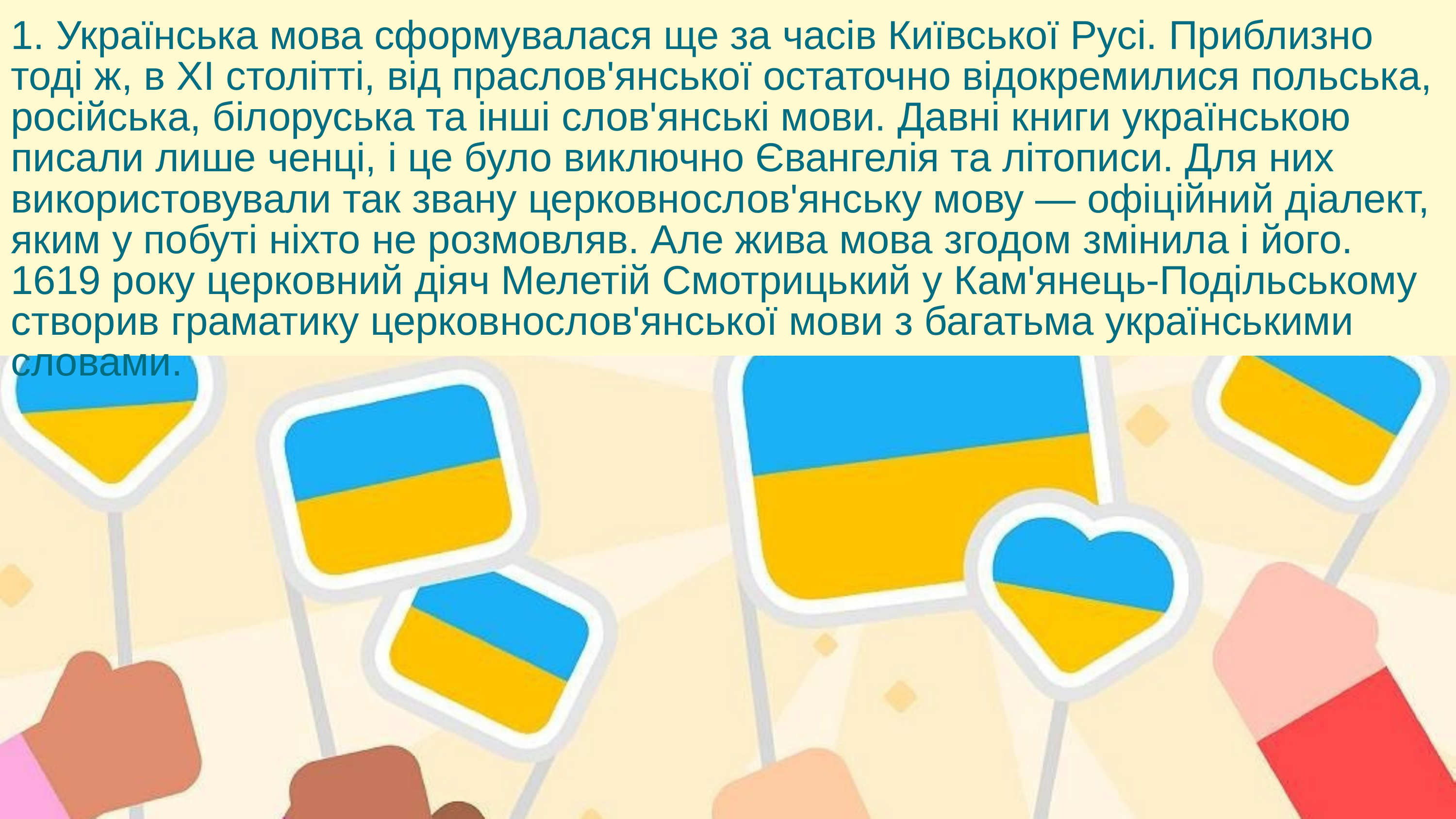

1. Українська мова сформувалася ще за часів Київської Русі. Приблизно тоді ж, в XI столітті, від праслов'янської остаточно відокремилися польська, російська, білоруська та інші слов'янські мови. Давні книги українською писали лише ченці, і це було виключно Євангелія та літописи. Для них використовували так звану церковнослов'янську мову — офіційний діалект, яким у побуті ніхто не розмовляв. Але жива мова згодом змінила і його. 1619 року церковний діяч Мелетій Смотрицький у Кам'янець-Подільському створив граматику церковнослов'янської мови з багатьма українськими словами.